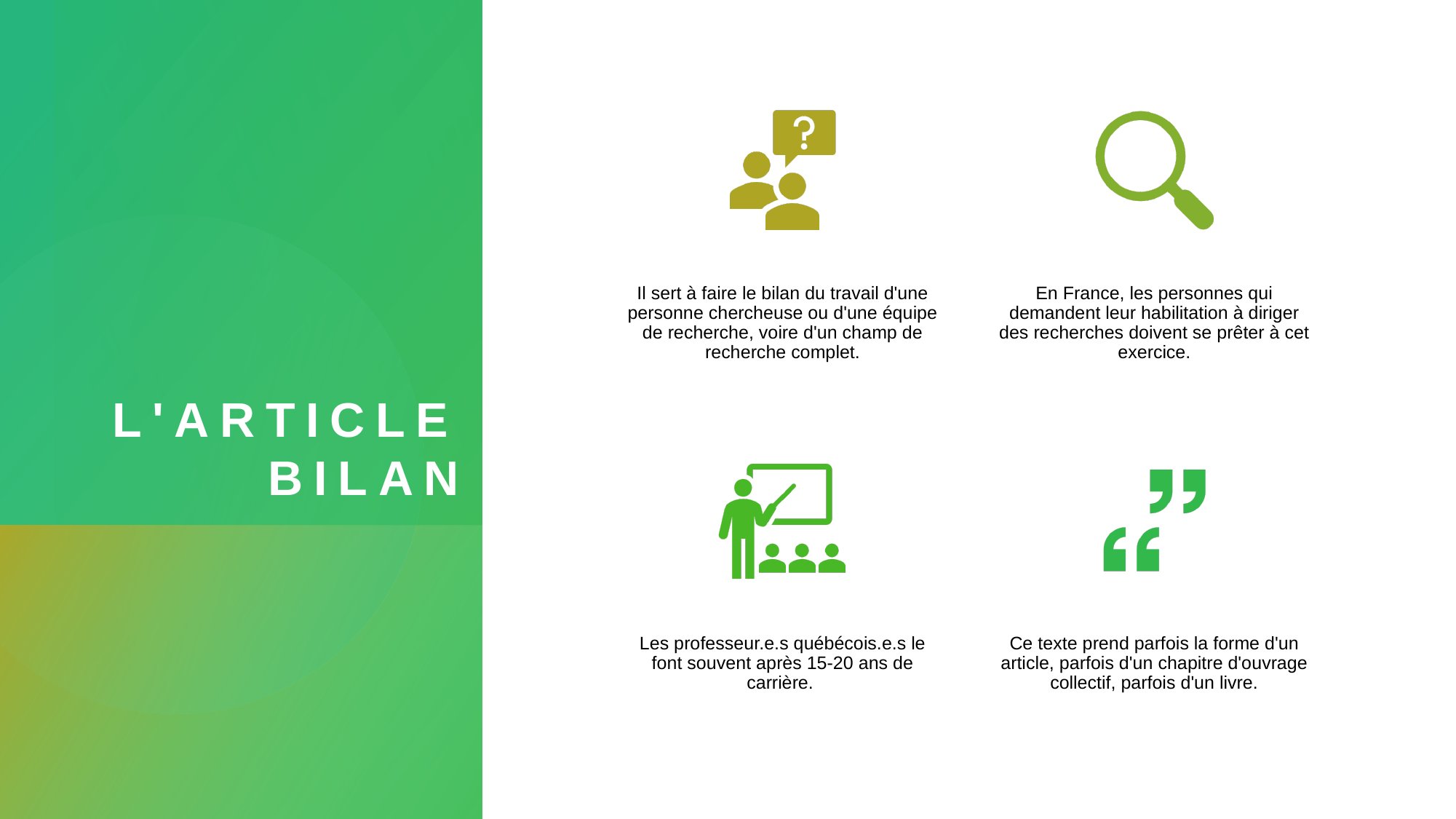

Il sert à faire le bilan du travail d'une personne chercheuse ou d'une équipe de recherche, voire d'un champ de recherche complet.
En France, les personnes qui demandent leur habilitation à diriger des recherches doivent se prêter à cet exercice.
Les professeur.e.s québécois.e.s le font souvent après 15-20 ans de carrière.
Ce texte prend parfois la forme d'un article, parfois d'un chapitre d'ouvrage collectif, parfois d'un livre.
# L'article bilan